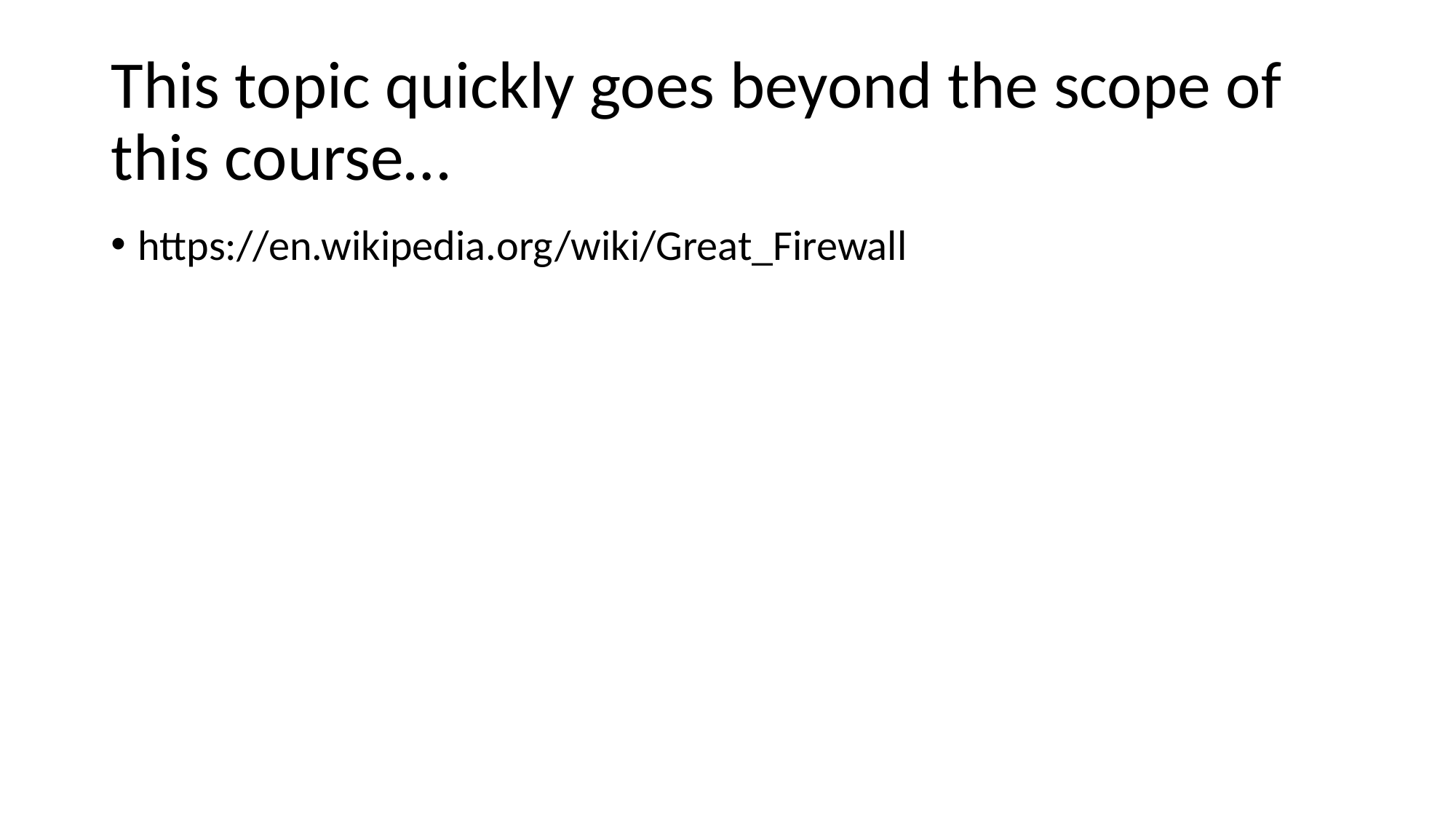

# This topic quickly goes beyond the scope of this course…
https://en.wikipedia.org/wiki/Great_Firewall